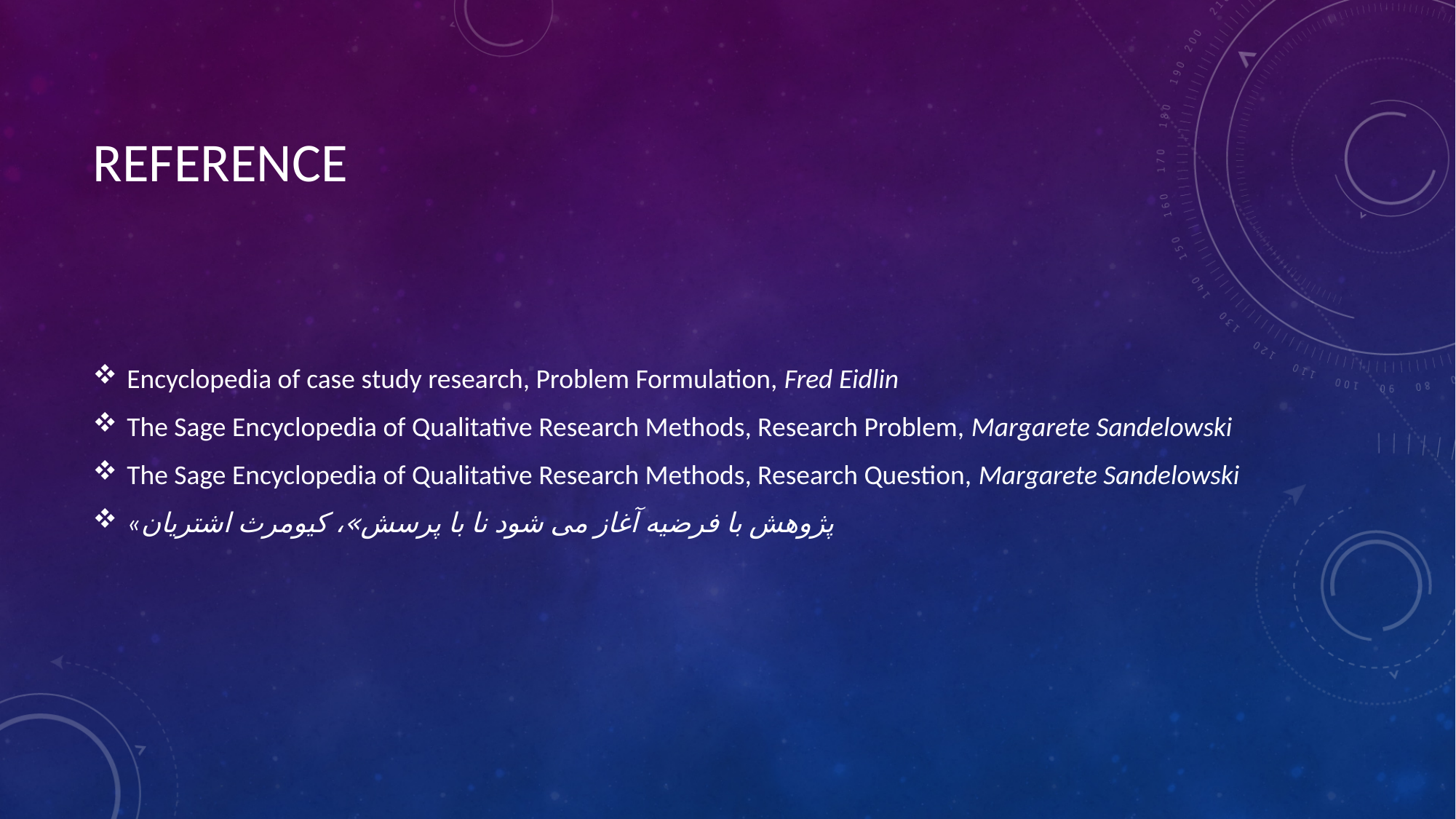

# Reference
Encyclopedia of case study research, Problem Formulation, Fred Eidlin
The Sage Encyclopedia of Qualitative Research Methods, Research Problem, Margarete Sandelowski
The Sage Encyclopedia of Qualitative Research Methods, Research Question, Margarete Sandelowski
«پژوهش با فرضیه آغاز می شود نا با پرسش»، کیومرث اشتریان